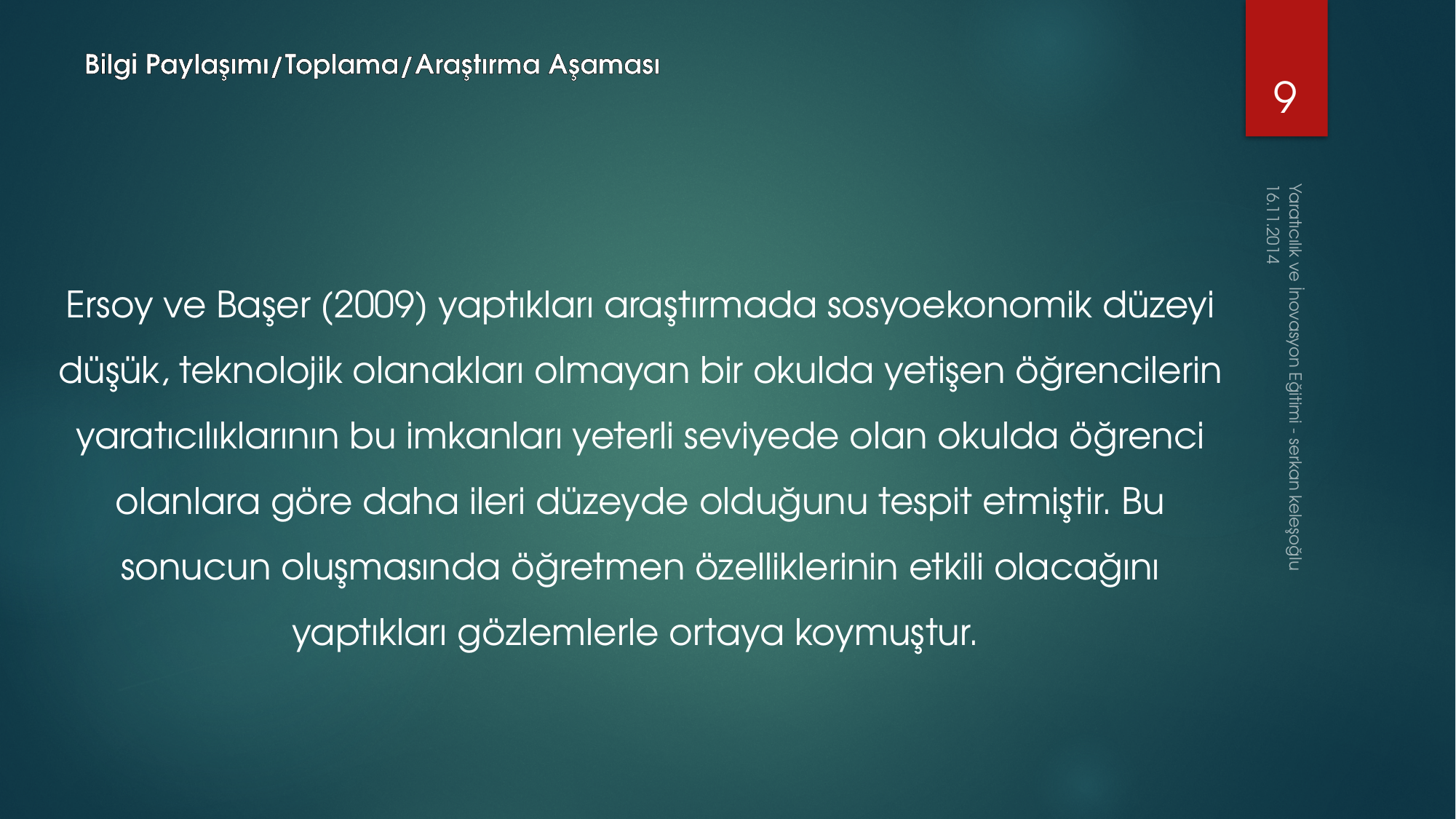

9
Bilgi Paylaşımı/Toplama/Araştırma Aşaması
16.11.2014
Ersoy ve Başer (2009) yaptıkları araştırmada sosyoekonomik düzeyi düşük, teknolojik olanakları olmayan bir okulda yetişen öğrencilerin yaratıcılıklarının bu imkanları yeterli seviyede olan okulda öğrenci olanlara göre daha ileri düzeyde olduğunu tespit etmiştir. Bu sonucun oluşmasında öğretmen özelliklerinin etkili olacağını yaptıkları gözlemlerle ortaya koymuştur.
Yaratıcılık ve İnovasyon Eğitimi - serkan keleşoğlu